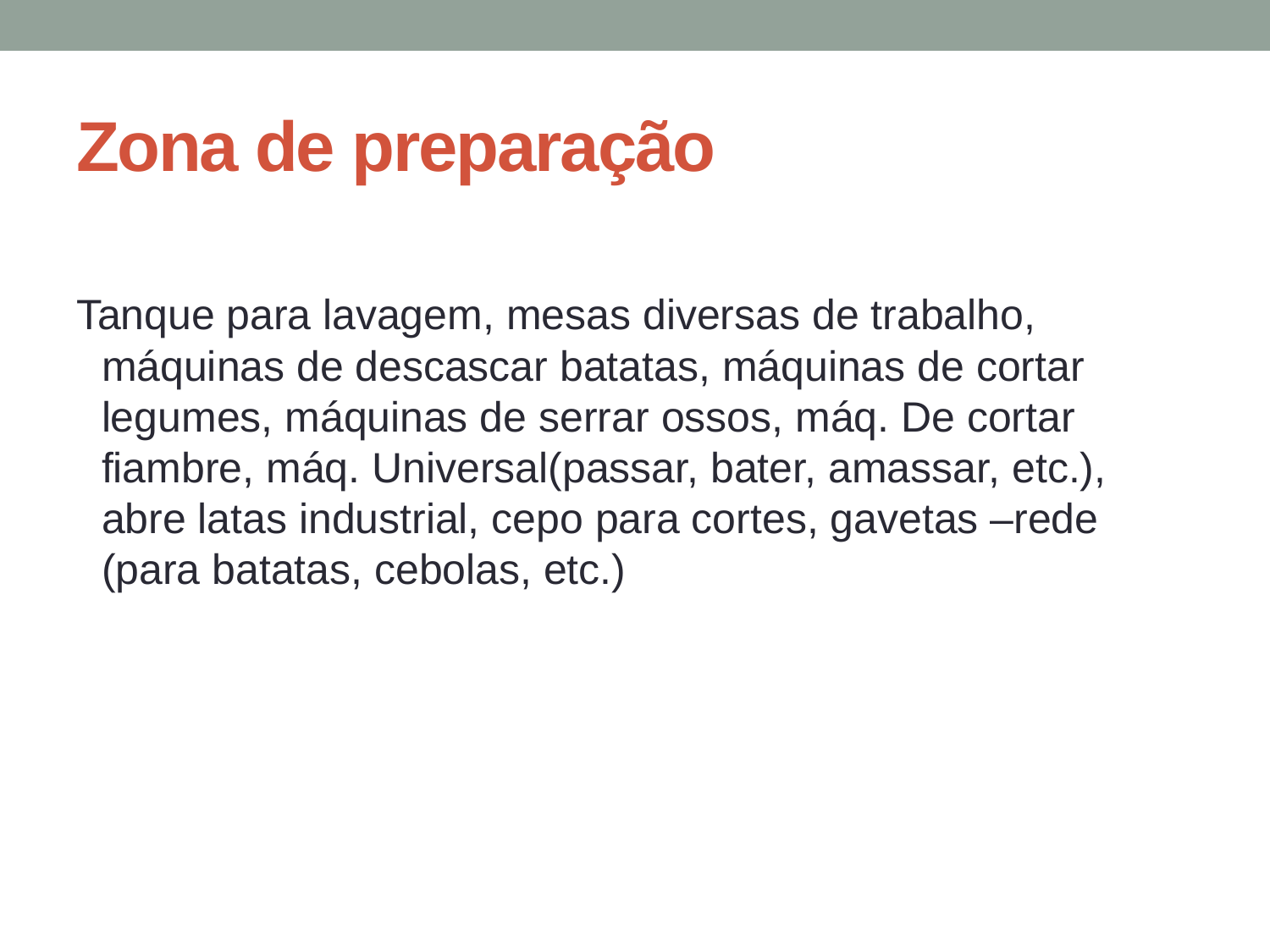

# Zona de preparação

Tanque para lavagem, mesas diversas de trabalho, máquinas de descascar batatas, máquinas de cortar legumes, máquinas de serrar ossos, máq. De cortar fiambre, máq. Universal(passar, bater, amassar, etc.), abre latas industrial, cepo para cortes, gavetas –rede (para batatas, cebolas, etc.)